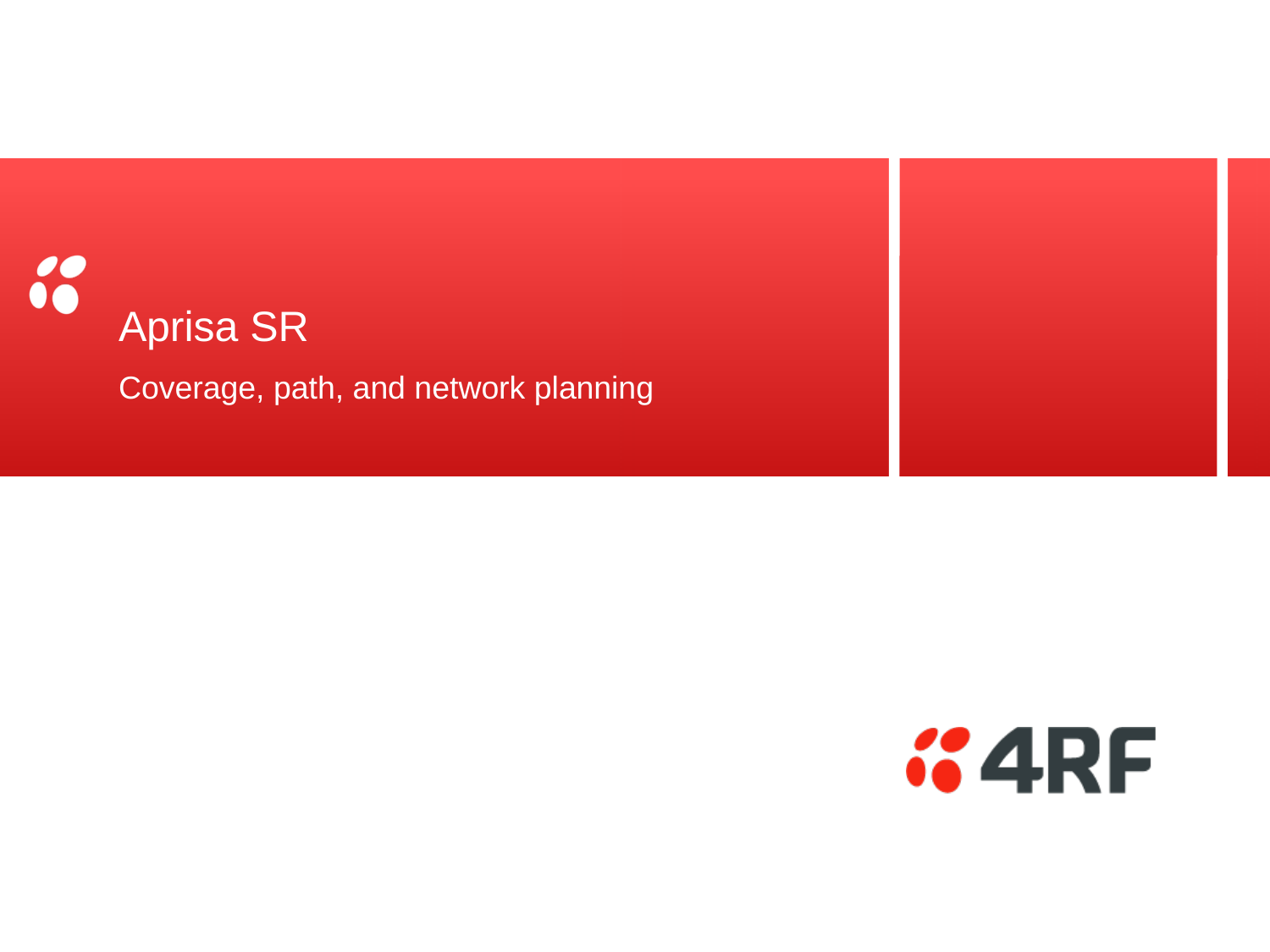

# Aprisa SR
Coverage, path, and network planning